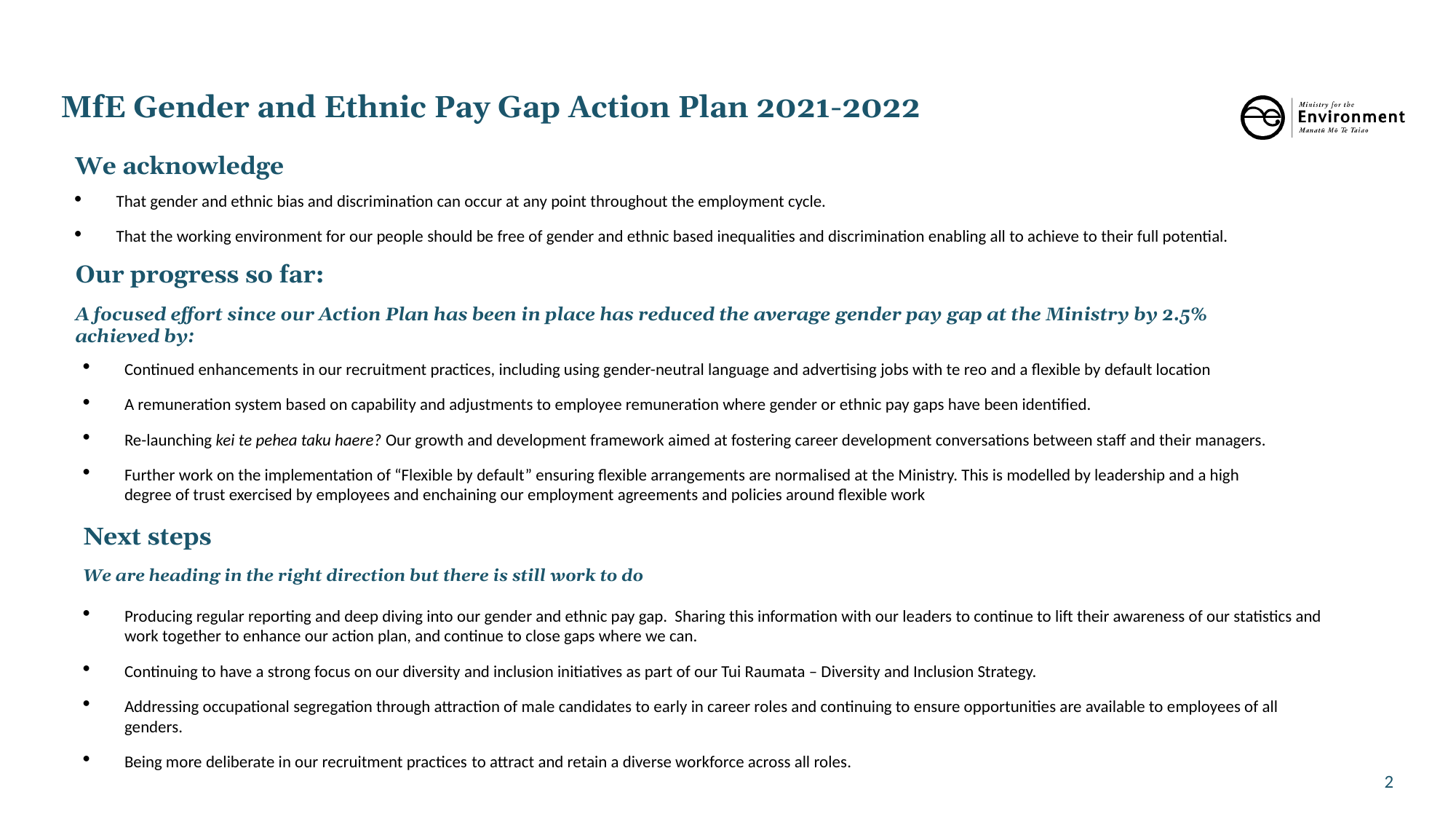

MfE Gender and Ethnic Pay Gap Action Plan 2021-2022
We acknowledge
That gender and ethnic bias and discrimination can occur at any point throughout the employment cycle.
That the working environment for our people should be free of gender and ethnic based inequalities and discrimination enabling all to achieve to their full potential.
Our progress so far:
A focused effort since our Action Plan has been in place has reduced the average gender pay gap at the Ministry by 2.5% achieved by:

Continued enhancements in our recruitment practices, including using gender-neutral language and advertising jobs with te reo and a flexible by default location
A remuneration system based on capability and adjustments to employee remuneration where gender or ethnic pay gaps have been identified.
Re-launching kei te pehea taku haere? Our growth and development framework aimed at fostering career development conversations between staff and their managers.
Further work on the implementation of “Flexible by default” ensuring flexible arrangements are normalised at the Ministry. This is modelled by leadership and a high degree of trust exercised by employees and enchaining our employment agreements and policies around flexible work

Next steps
We are heading in the right direction but there is still work to do

Producing regular reporting and deep diving into our gender and ethnic pay gap.  Sharing this information with our leaders to continue to lift their awareness of our statistics and work together to enhance our action plan, and continue to close gaps where we can.
Continuing to have a strong focus on our diversity and inclusion initiatives as part of our Tui Raumata – Diversity and Inclusion Strategy.
Addressing occupational segregation through attraction of male candidates to early in career roles and continuing to ensure opportunities are available to employees of all genders.
Being more deliberate in our recruitment practices to attract and retain a diverse workforce across all roles.

2